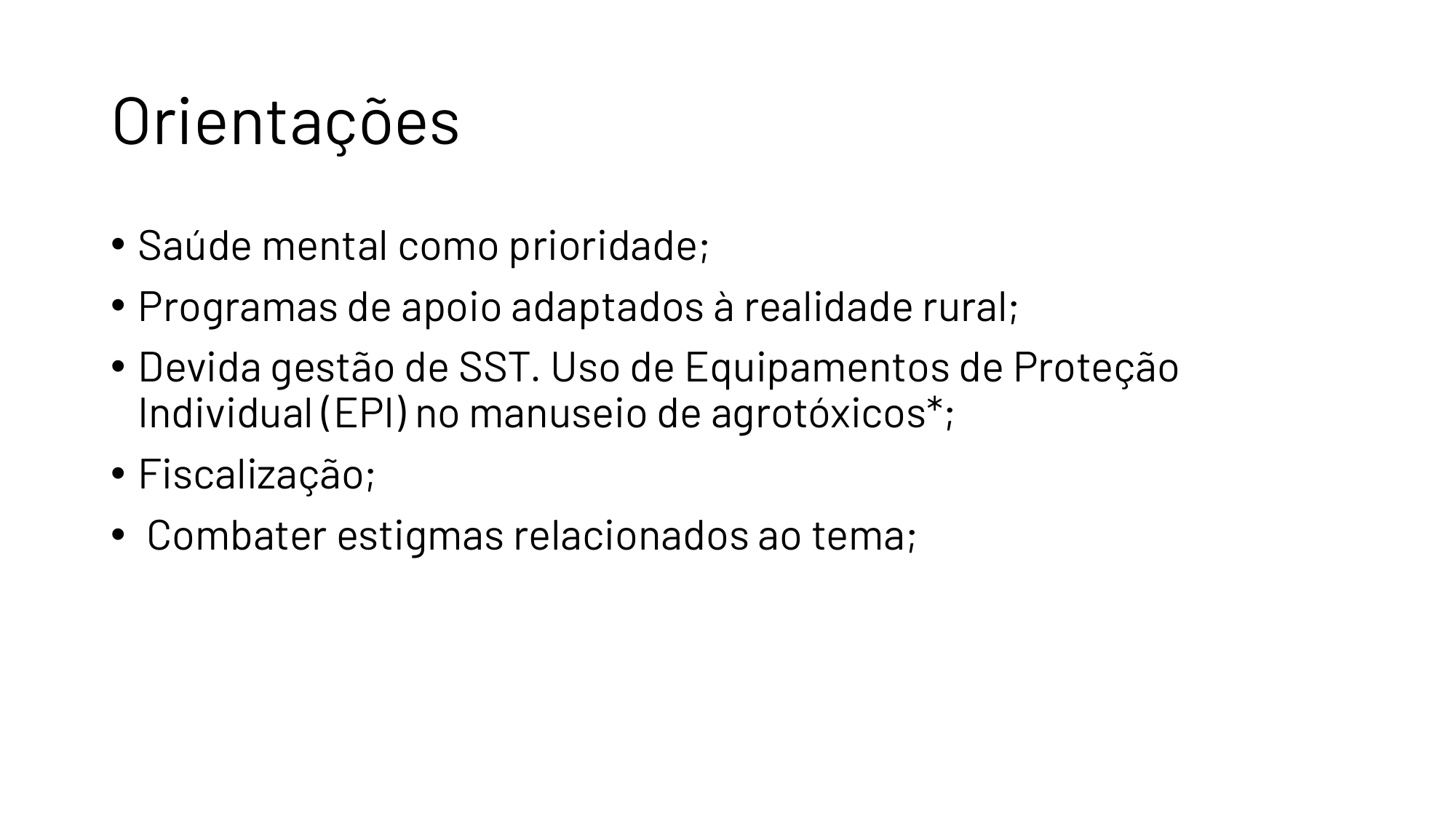

# Orientações
Saúde mental como prioridade;
Programas de apoio adaptados à realidade rural;
Devida gestão de SST. Uso de Equipamentos de Proteção Individual (EPI) no manuseio de agrotóxicos*;
Fiscalização;
 Combater estigmas relacionados ao tema;